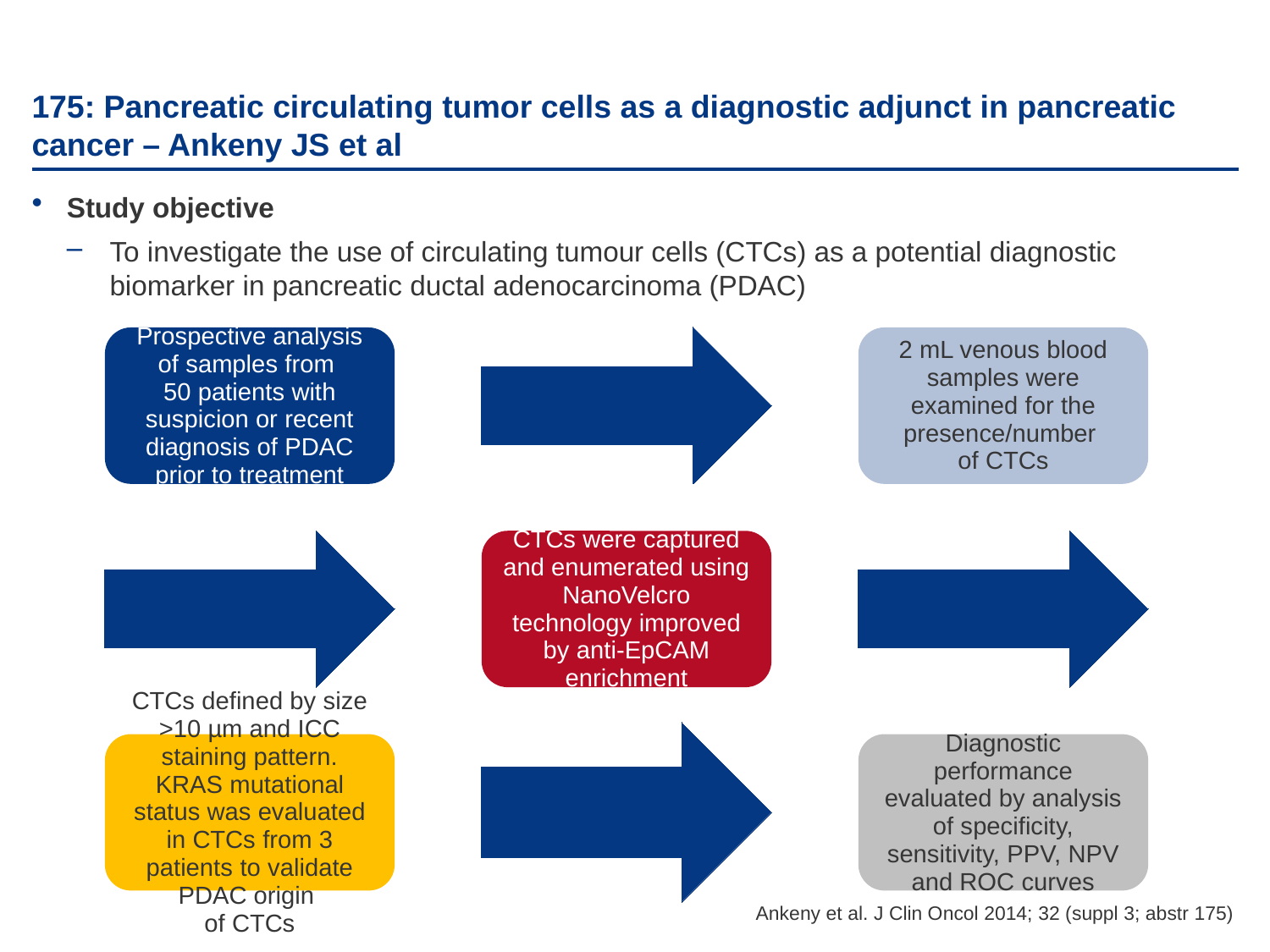

# 175: Pancreatic circulating tumor cells as a diagnostic adjunct in pancreatic cancer – Ankeny JS et al
Study objective
To investigate the use of circulating tumour cells (CTCs) as a potential diagnostic biomarker in pancreatic ductal adenocarcinoma (PDAC)

Prospective analysis of samples from
50 patients with suspicion or recent diagnosis of PDAC prior to treatment
2 mL venous blood samples were examined for the presence/number
of CTCs
CTCs were captured and enumerated using NanoVelcro technology improved by anti-EpCAM enrichment
CTCs defined by size >10 µm and ICC staining pattern. KRAS mutational status was evaluated in CTCs from 3 patients to validate PDAC origin
of CTCs
Diagnostic performance evaluated by analysis of specificity, sensitivity, PPV, NPV and ROC curves
Ankeny et al. J Clin Oncol 2014; 32 (suppl 3; abstr 175)